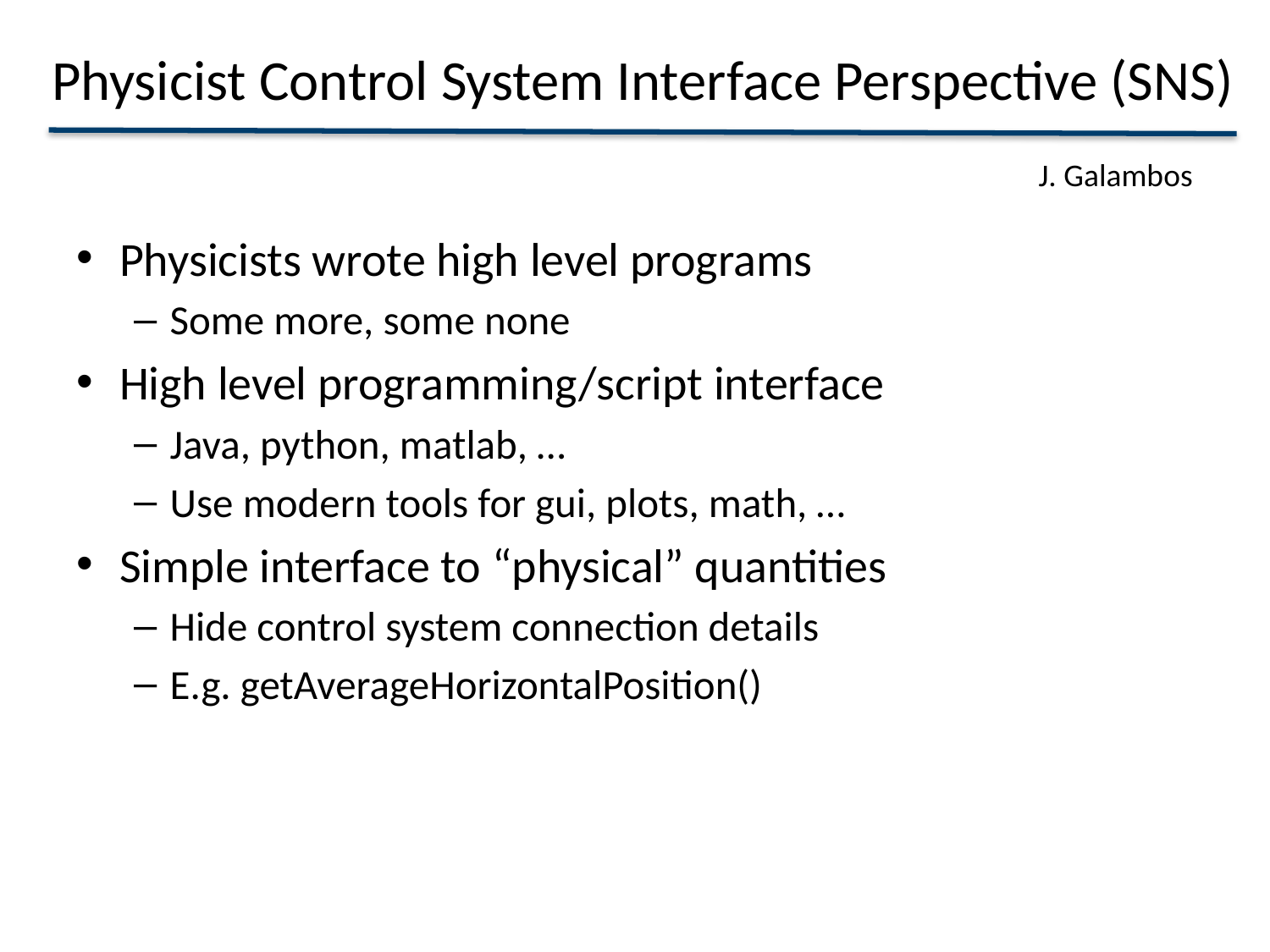

# Physicist Control System Interface Perspective (SNS)
J. Galambos
Physicists wrote high level programs
Some more, some none
High level programming/script interface
Java, python, matlab, …
Use modern tools for gui, plots, math, …
Simple interface to “physical” quantities
Hide control system connection details
E.g. getAverageHorizontalPosition()